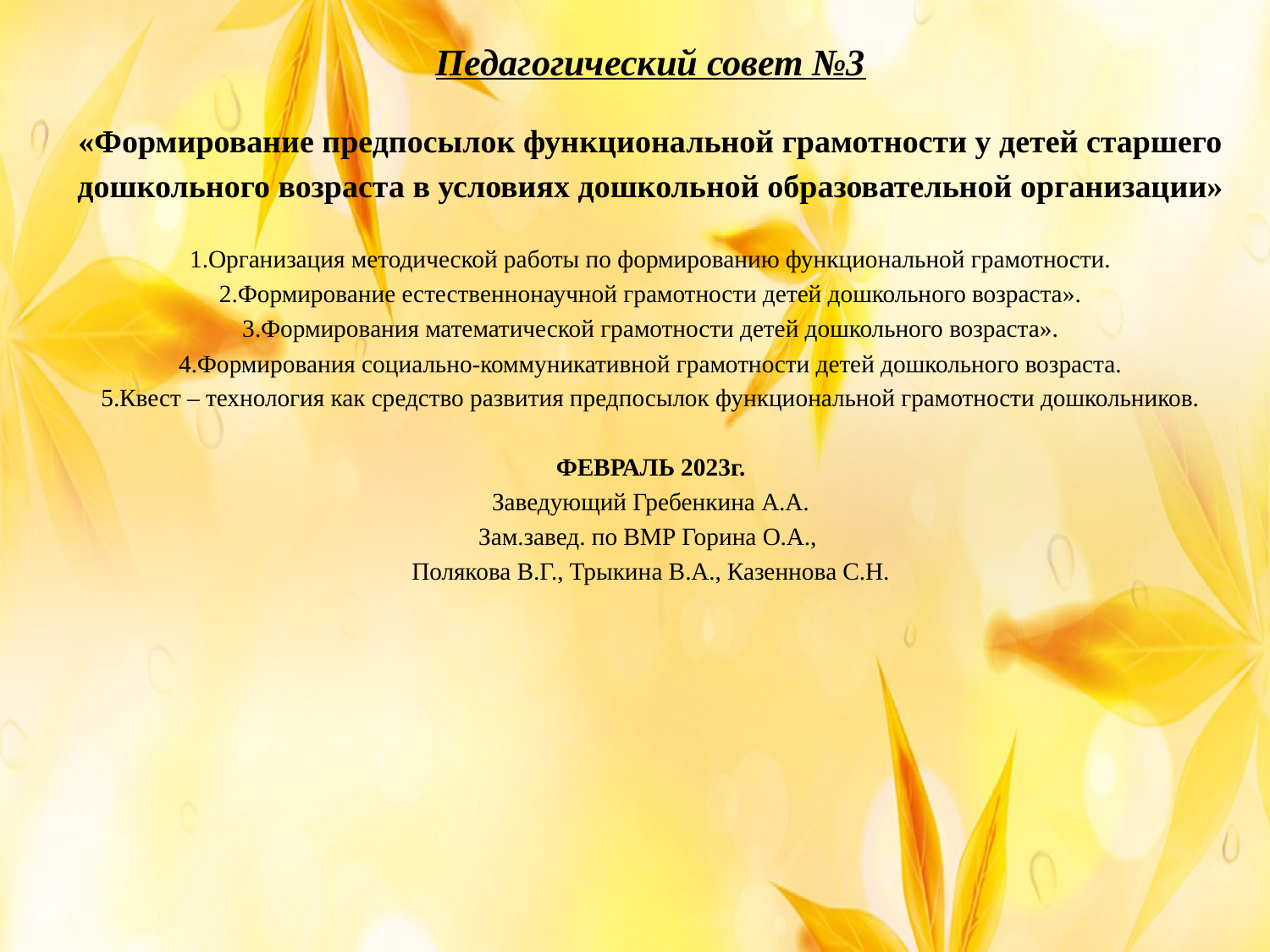

Педагогический совет №3

«Формирование предпосылок функциональной грамотности у детей старшего
дошкольного возраста в условиях дошкольной образовательной организации»

1.Организация методической работы по формированию функциональной грамотности.
2.Формирование естественнонаучной грамотности детей дошкольного возраста».
3.Формирования математической грамотности детей дошкольного возраста».
4.Формирования социально-коммуникативной грамотности детей дошкольного возраста.
5.Квест – технология как средство развития предпосылок функциональной грамотности дошкольников.

ФЕВРАЛЬ 2023г.
Заведующий Гребенкина А.А.
Зам.завед. по ВМР Горина О.А.,
Полякова В.Г., Трыкина В.А., Казеннова С.Н.